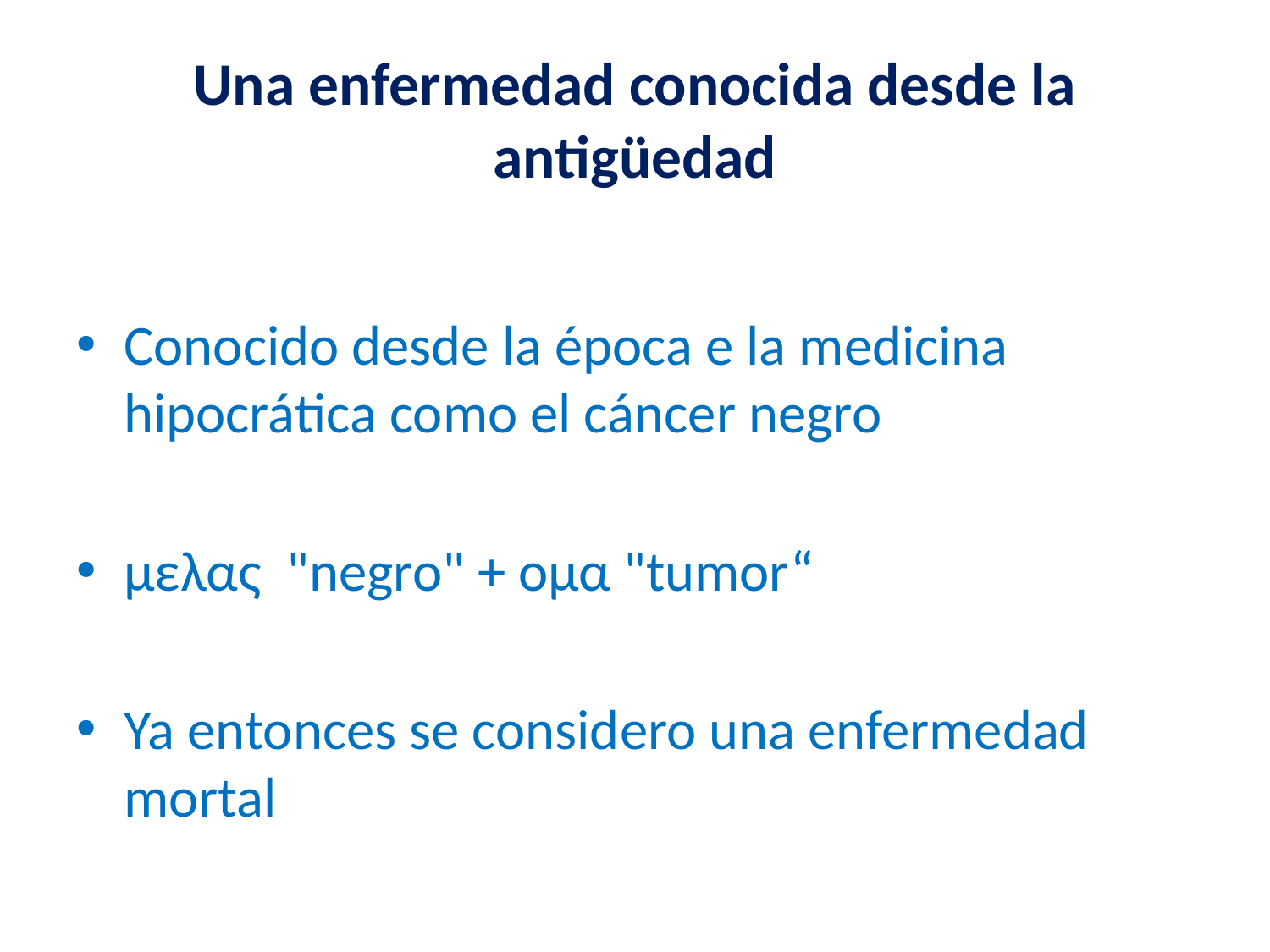

# Una enfermedad conocida desde la antigüedad
Conocido desde la época e la medicina hipocrática como el cáncer negro

μελας  "negro" + ομα "tumor“

Ya entonces se considero una enfermedad mortal